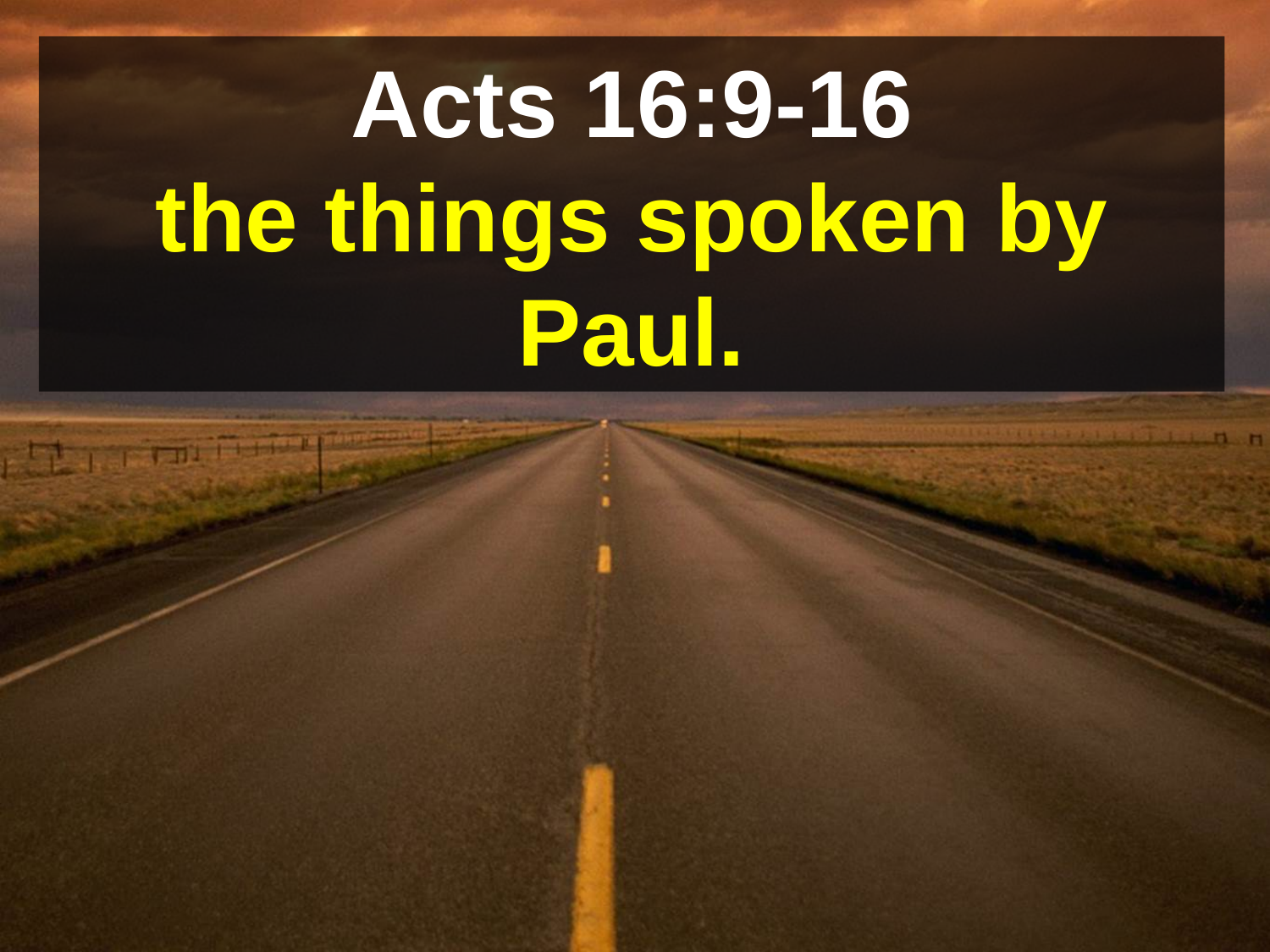

Acts 16:9-16
the things spoken by Paul.